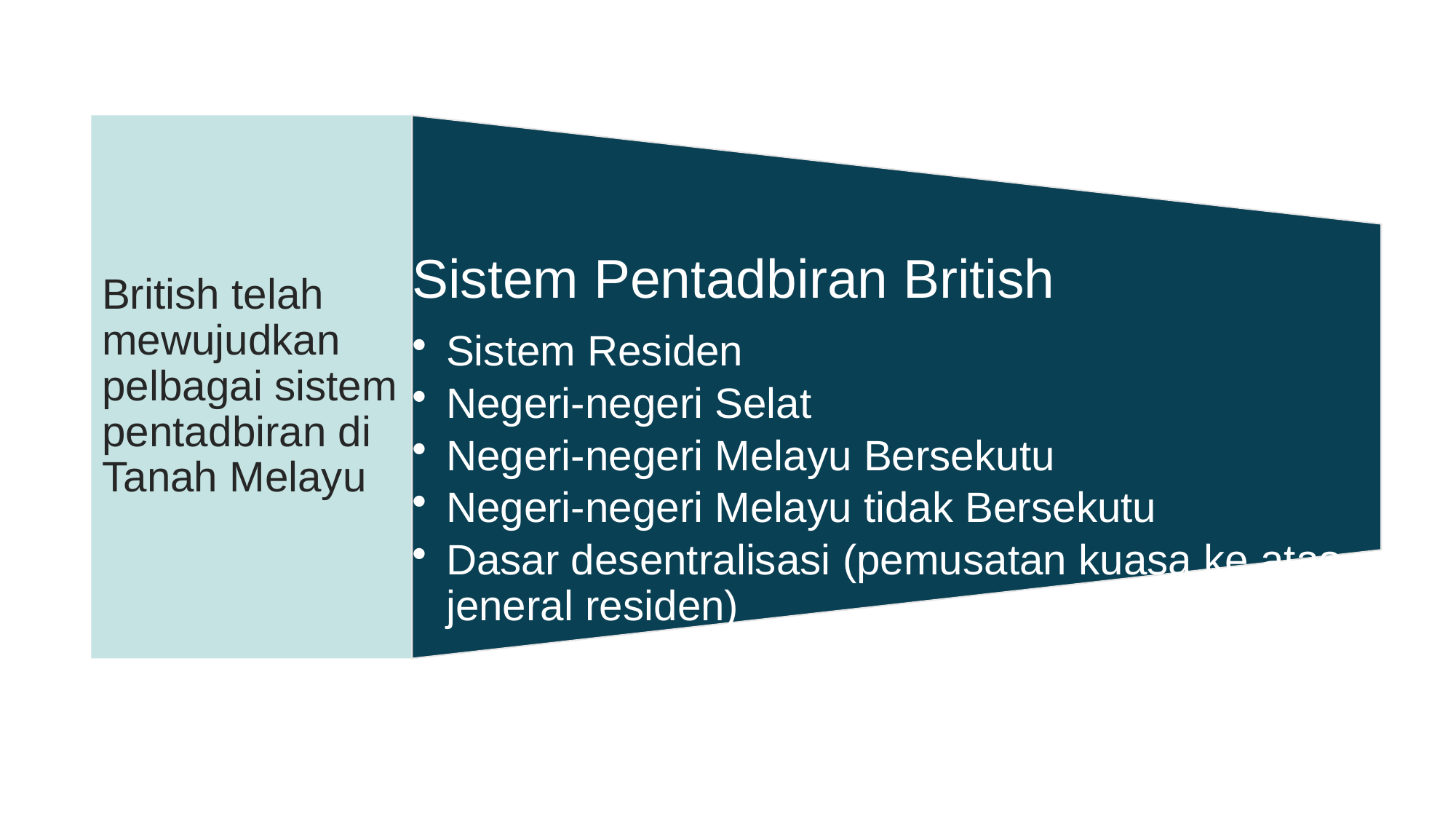

British telah mewujudkan pelbagai sistem pentadbiran di Tanah Melayu
Sistem Pentadbiran British
Sistem Residen
Negeri-negeri Selat
Negeri-negeri Melayu Bersekutu
Negeri-negeri Melayu tidak Bersekutu
Dasar desentralisasi (pemusatan kuasa ke atas jeneral residen)